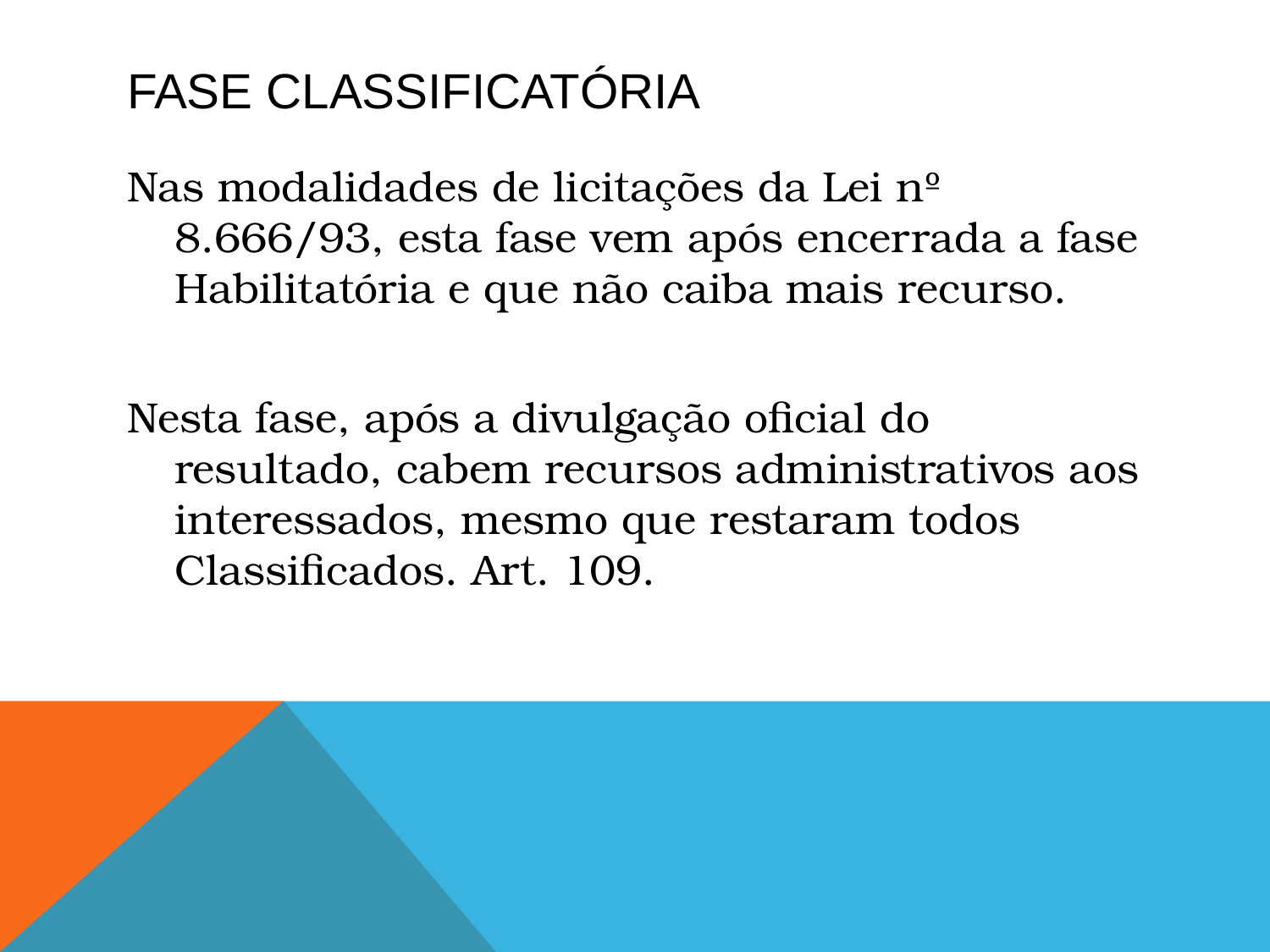

# FASE CLASSIFICATÓRIA
Nas modalidades de licitações da Lei nº 8.666/93, esta fase vem após encerrada a fase Habilitatória e que não caiba mais recurso.

Nesta fase, após a divulgação oficial do resultado, cabem recursos administrativos aos interessados, mesmo que restaram todos Classificados. Art. 109.